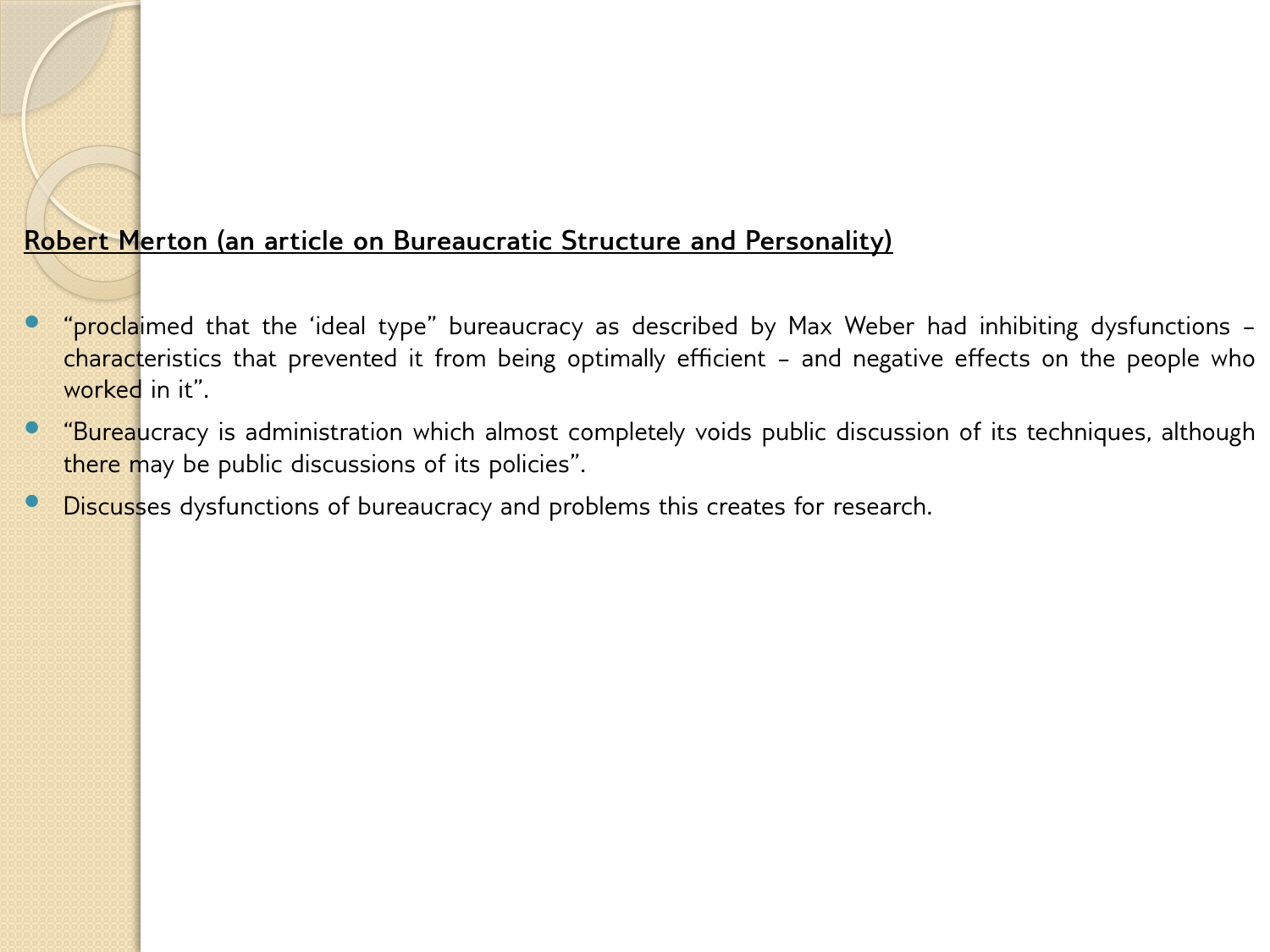

#

Robert Merton (an article on Bureaucratic Structure and Personality)

“proclaimed that the ‘ideal type” bureaucracy as described by Max Weber had inhibiting dysfunctions – characteristics that prevented it from being optimally efficient – and negative effects on the people who worked in it”.
“Bureaucracy is administration which almost completely voids public discussion of its techniques, although there may be public discussions of its policies”.
Discusses dysfunctions of bureaucracy and problems this creates for research.